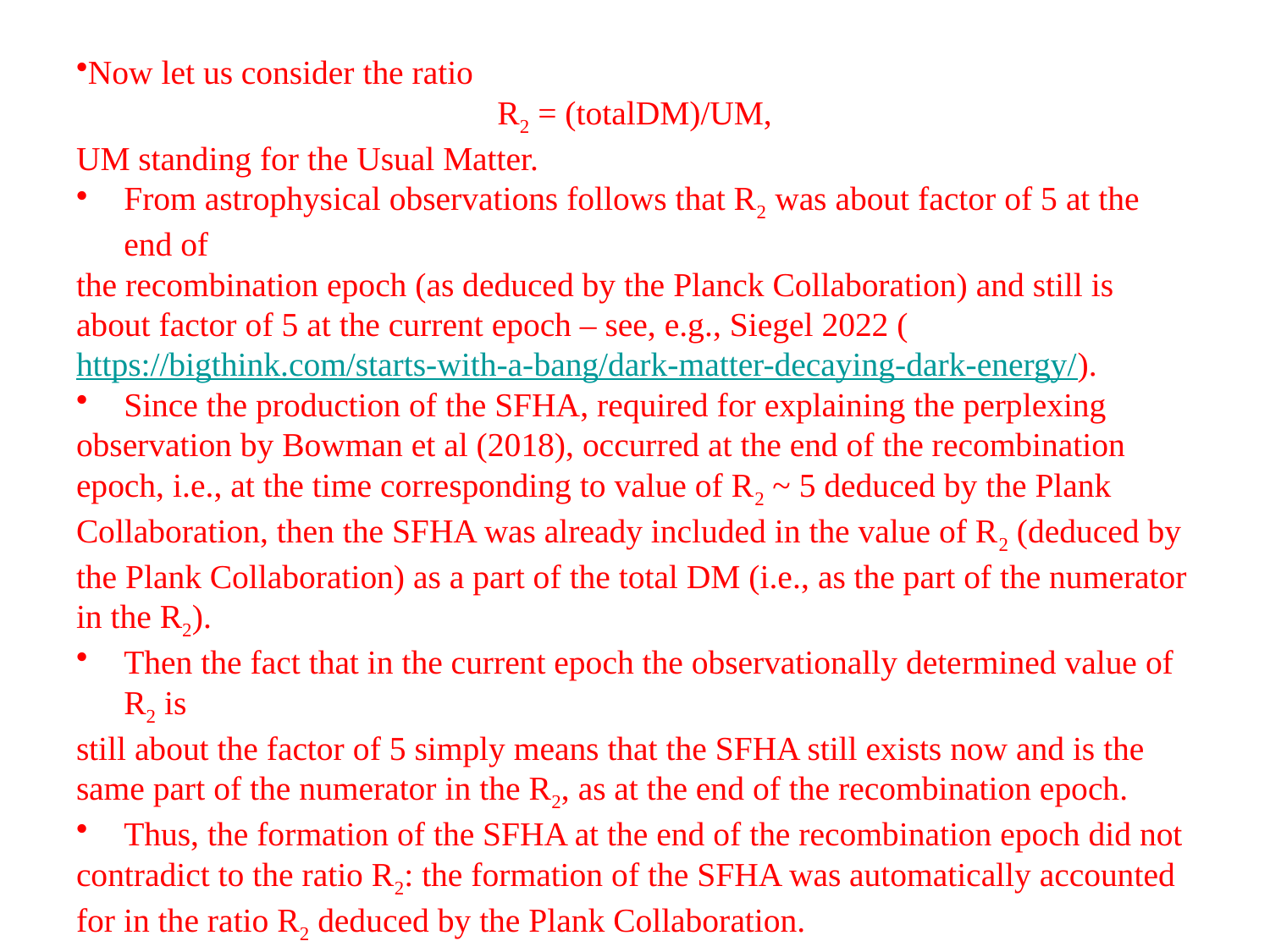

#
Now let us consider the ratio
R2 = (totalDM)/UM,
UM standing for the Usual Matter.
From astrophysical observations follows that R2 was about factor of 5 at the end of
the recombination epoch (as deduced by the Planck Collaboration) and still is about factor of 5 at the current epoch – see, e.g., Siegel 2022 (https://bigthink.com/starts-with-a-bang/dark-matter-decaying-dark-energy/).
Since the production of the SFHA, required for explaining the perplexing
observation by Bowman et al (2018), occurred at the end of the recombination epoch, i.e., at the time corresponding to value of R2 ~ 5 deduced by the Plank Collaboration, then the SFHA was already included in the value of R2 (deduced by the Plank Collaboration) as a part of the total DM (i.e., as the part of the numerator in the R2).
Then the fact that in the current epoch the observationally determined value of R2 is
still about the factor of 5 simply means that the SFHA still exists now and is the same part of the numerator in the R2, as at the end of the recombination epoch.
Thus, the formation of the SFHA at the end of the recombination epoch did not
contradict to the ratio R2: the formation of the SFHA was automatically accounted for in the ratio R2 deduced by the Plank Collaboration.